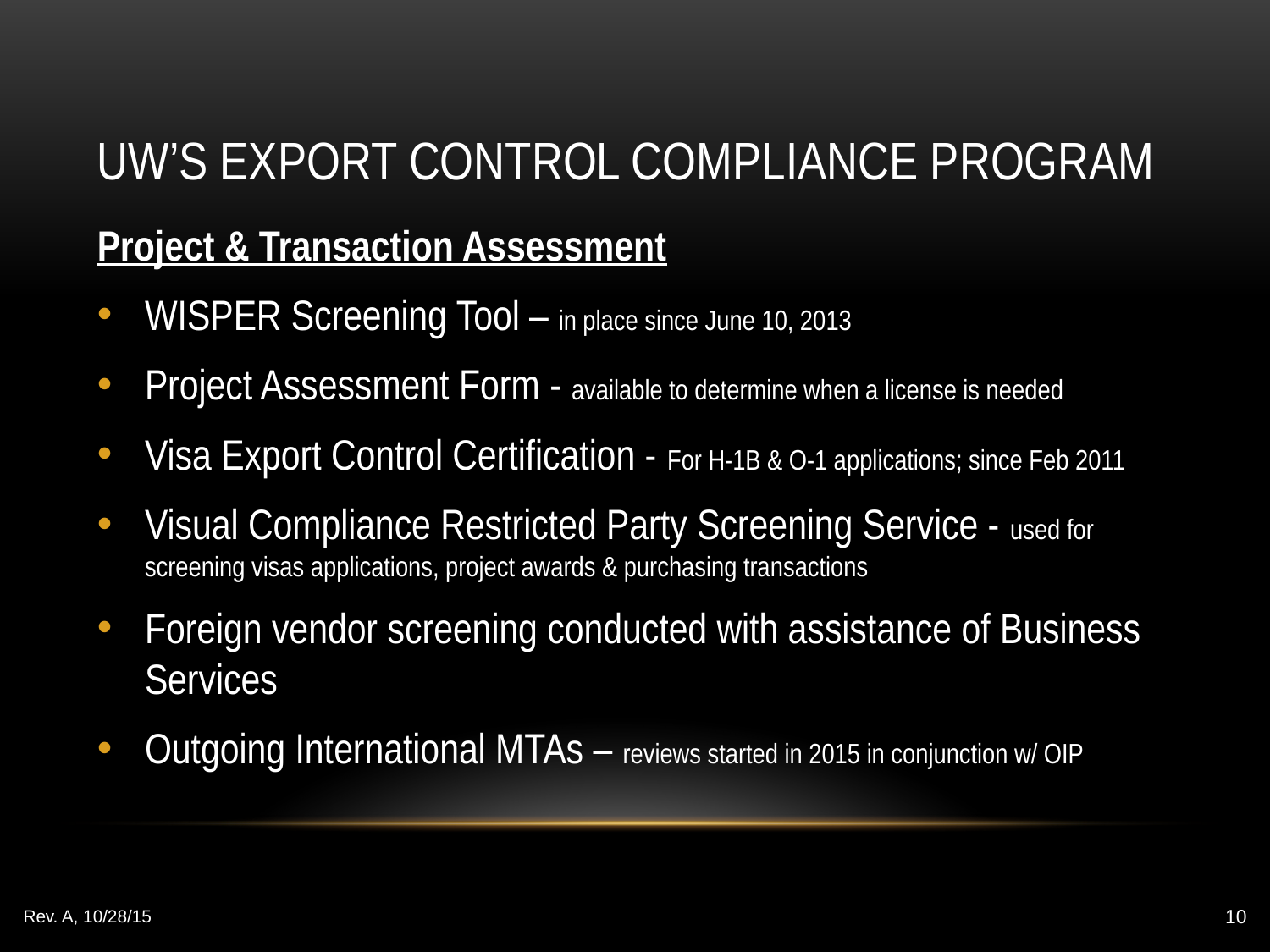

UW’S EXPORT CONTROL COMPLIANCE PROGRAM
Project & Transaction Assessment
WISPER Screening Tool – in place since June 10, 2013
Project Assessment Form - available to determine when a license is needed
Visa Export Control Certification - For H-1B & O-1 applications; since Feb 2011
Visual Compliance Restricted Party Screening Service - used for screening visas applications, project awards & purchasing transactions
Foreign vendor screening conducted with assistance of Business Services
Outgoing International MTAs – reviews started in 2015 in conjunction w/ OIP

Rev. A, 10/28/15
10